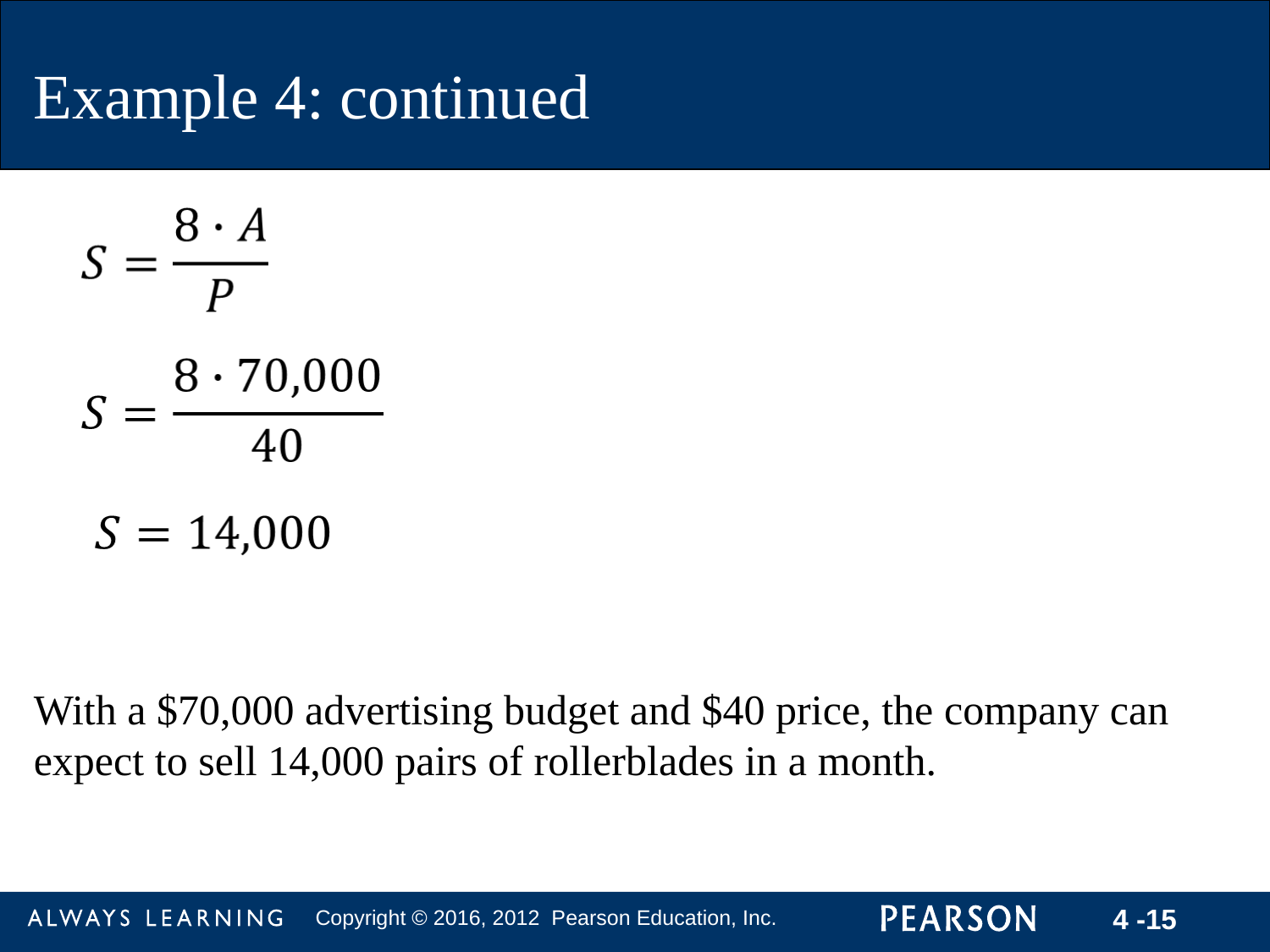

Example 4: continued

With a $70,000 advertising budget and $40 price, the company can expect to sell 14,000 pairs of rollerblades in a month.